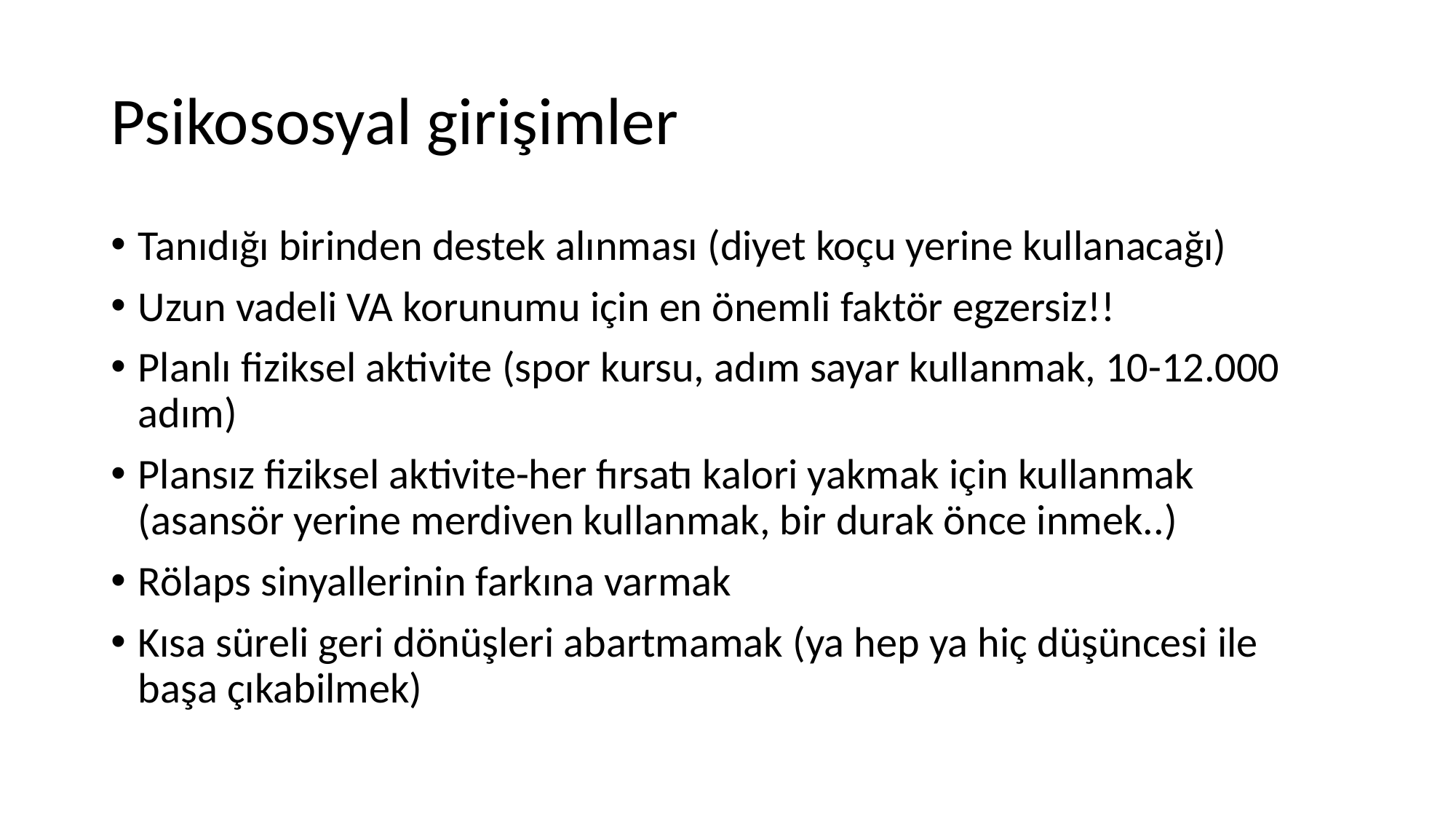

# Psikososyal girişimler
Tanıdığı birinden destek alınması (diyet koçu yerine kullanacağı)
Uzun vadeli VA korunumu için en önemli faktör egzersiz!!
Planlı fiziksel aktivite (spor kursu, adım sayar kullanmak, 10-12.000 adım)
Plansız fiziksel aktivite-her fırsatı kalori yakmak için kullanmak (asansör yerine merdiven kullanmak, bir durak önce inmek..)
Rölaps sinyallerinin farkına varmak
Kısa süreli geri dönüşleri abartmamak (ya hep ya hiç düşüncesi ile başa çıkabilmek)